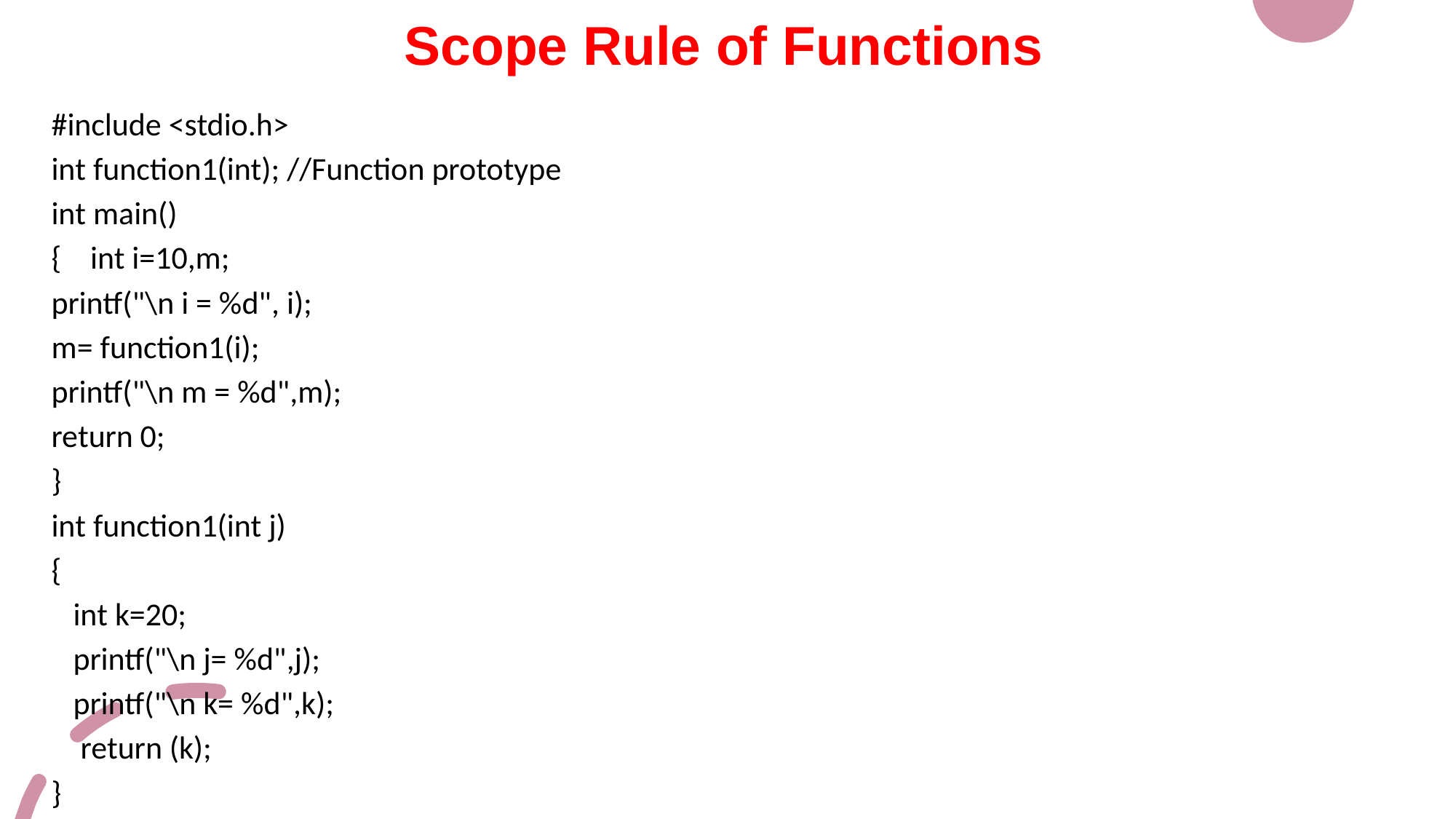

Scope Rule of Functions
#include <stdio.h>
int function1(int); //Function prototype
int main()
{    int i=10,m;
printf("\n i = %d", i);
m= function1(i);
printf("\n m = %d",m);
return 0;
}
int function1(int j)
{
   int k=20;
   printf("\n j= %d",j);
   printf("\n k= %d",k);
    return (k);
}